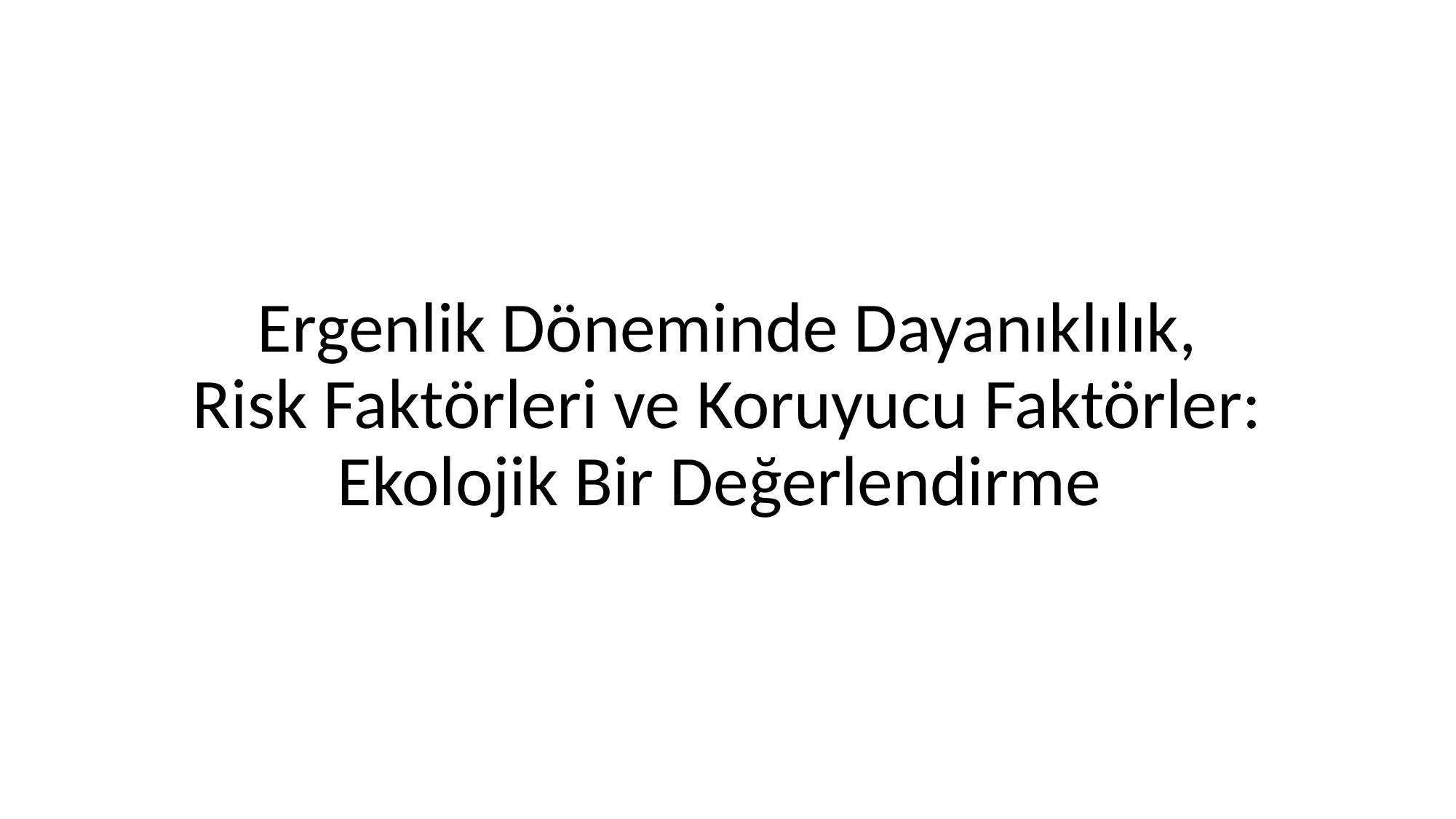

# Ergenlik Döneminde Dayanıklılık, Risk Faktörleri ve Koruyucu Faktörler: Ekolojik Bir Değerlendirme